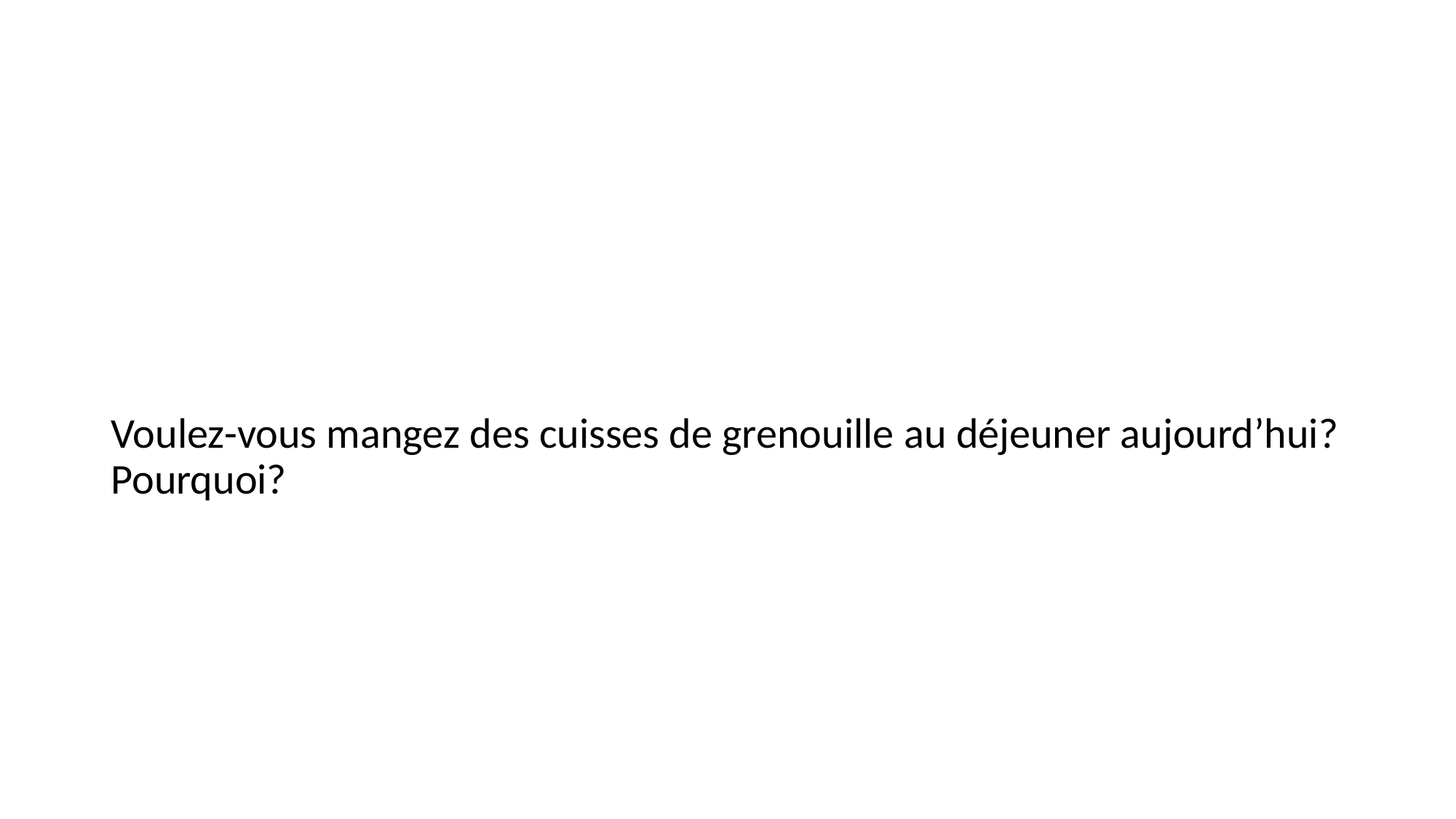

#

Voulez-vous mangez des cuisses de grenouille au déjeuner aujourd’hui? Pourquoi?